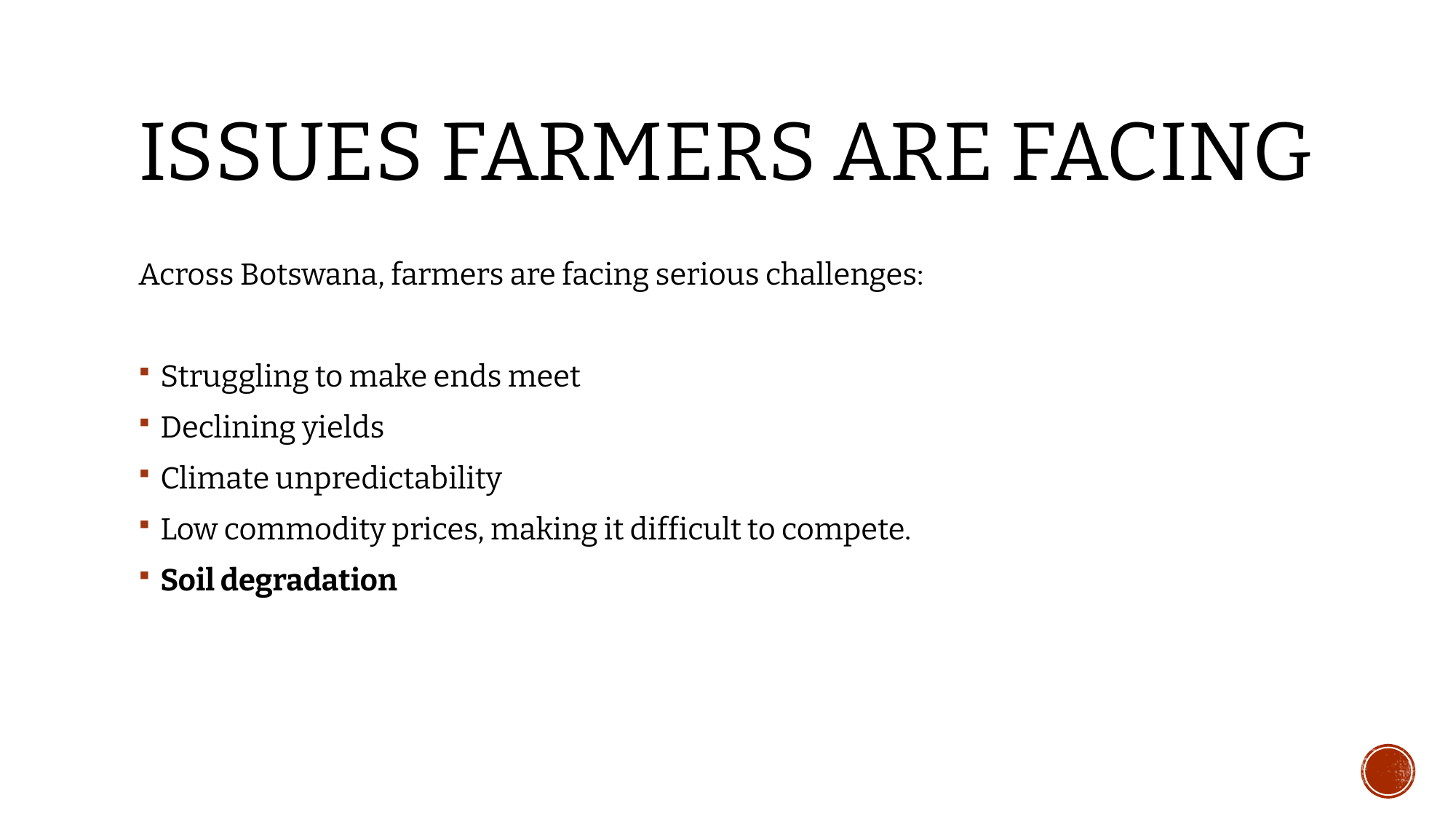

# ISSUES FARMERS ARE FACING
Across Botswana, farmers are facing serious challenges:

Struggling to make ends meet
Declining yields
Climate unpredictability
Low commodity prices, making it difficult to compete.
Soil degradation